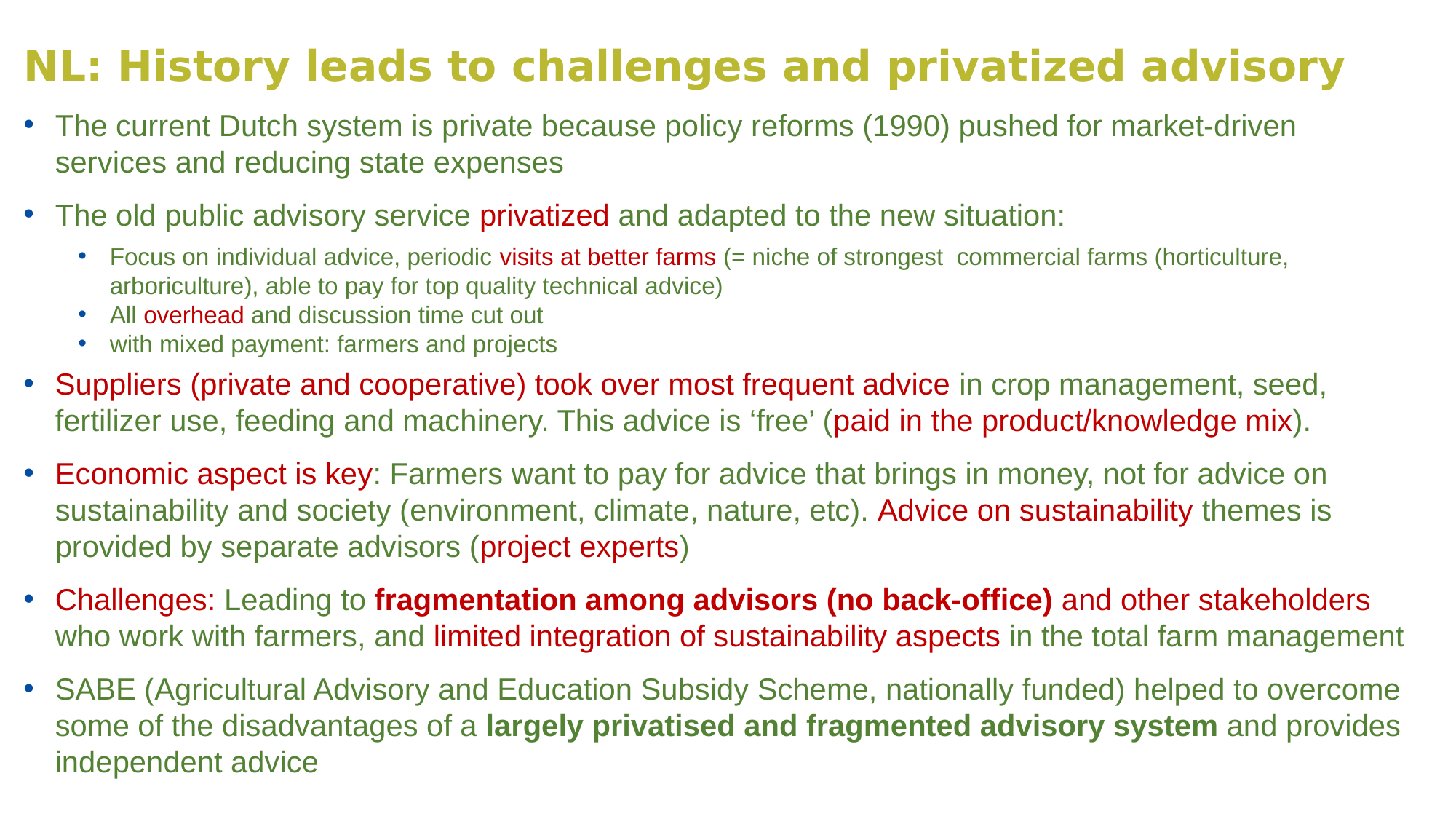

NL: History leads to challenges and privatized advisory
The current Dutch system is private because policy reforms (1990) pushed for market-driven services and reducing state expenses
The old public advisory service privatized and adapted to the new situation:
Focus on individual advice, periodic visits at better farms (= niche of strongest  commercial farms (horticulture, arboriculture), able to pay for top quality technical advice)
All overhead and discussion time cut out
with mixed payment: farmers and projects
Suppliers (private and cooperative) took over most frequent advice in crop management, seed, fertilizer use, feeding and machinery. This advice is ‘free’ (paid in the product/knowledge mix).
Economic aspect is key: Farmers want to pay for advice that brings in money, not for advice on sustainability and society (environment, climate, nature, etc). Advice on sustainability themes is provided by separate advisors (project experts)
Challenges: Leading to fragmentation among advisors (no back-office) and other stakeholders who work with farmers, and limited integration of sustainability aspects in the total farm management
SABE (Agricultural Advisory and Education Subsidy Scheme, nationally funded) helped to overcome some of the disadvantages of a largely privatised and fragmented advisory system and provides independent advice